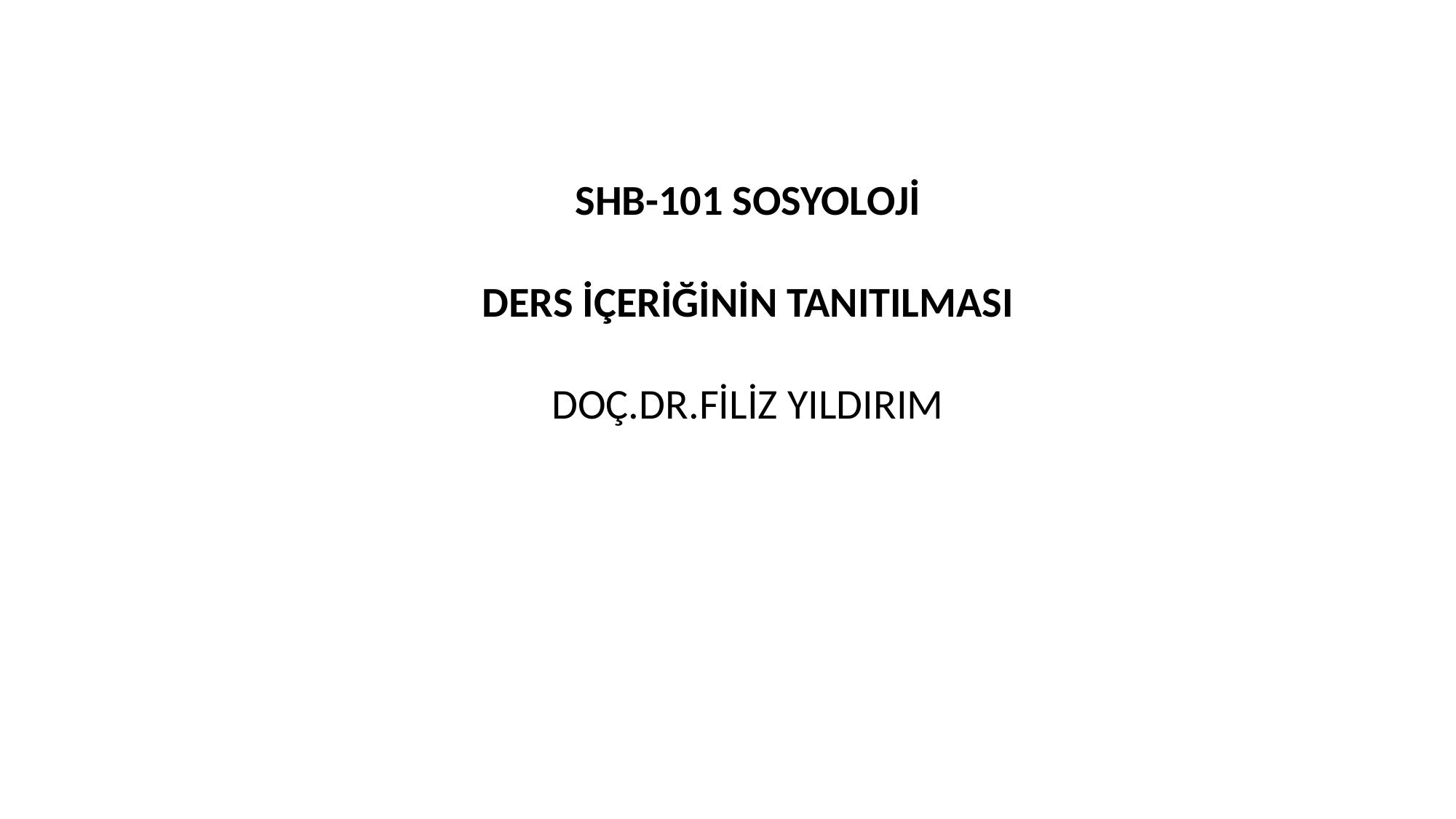

SHB-101 SOSYOLOJİ

DERS İÇERİĞİNİN TANITILMASI

DOÇ.DR.FİLİZ YILDIRIM